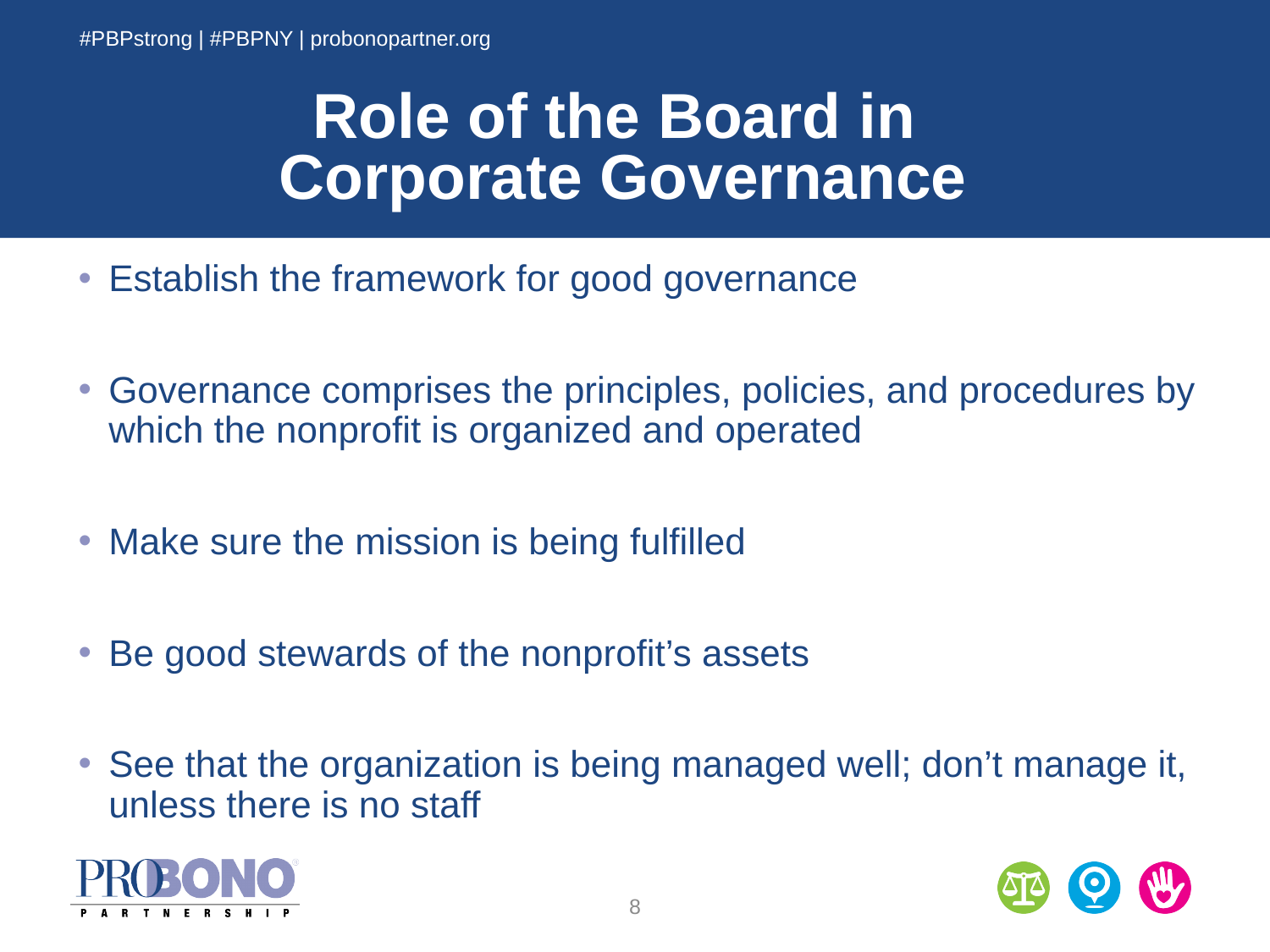

#PBPstrong | #PBPNY | probonopartner.org
# Role of the Board in Corporate Governance
Establish the framework for good governance

Governance comprises the principles, policies, and procedures by which the nonprofit is organized and operated

Make sure the mission is being fulfilled

Be good stewards of the nonprofit’s assets

See that the organization is being managed well; don’t manage it, unless there is no staff

8